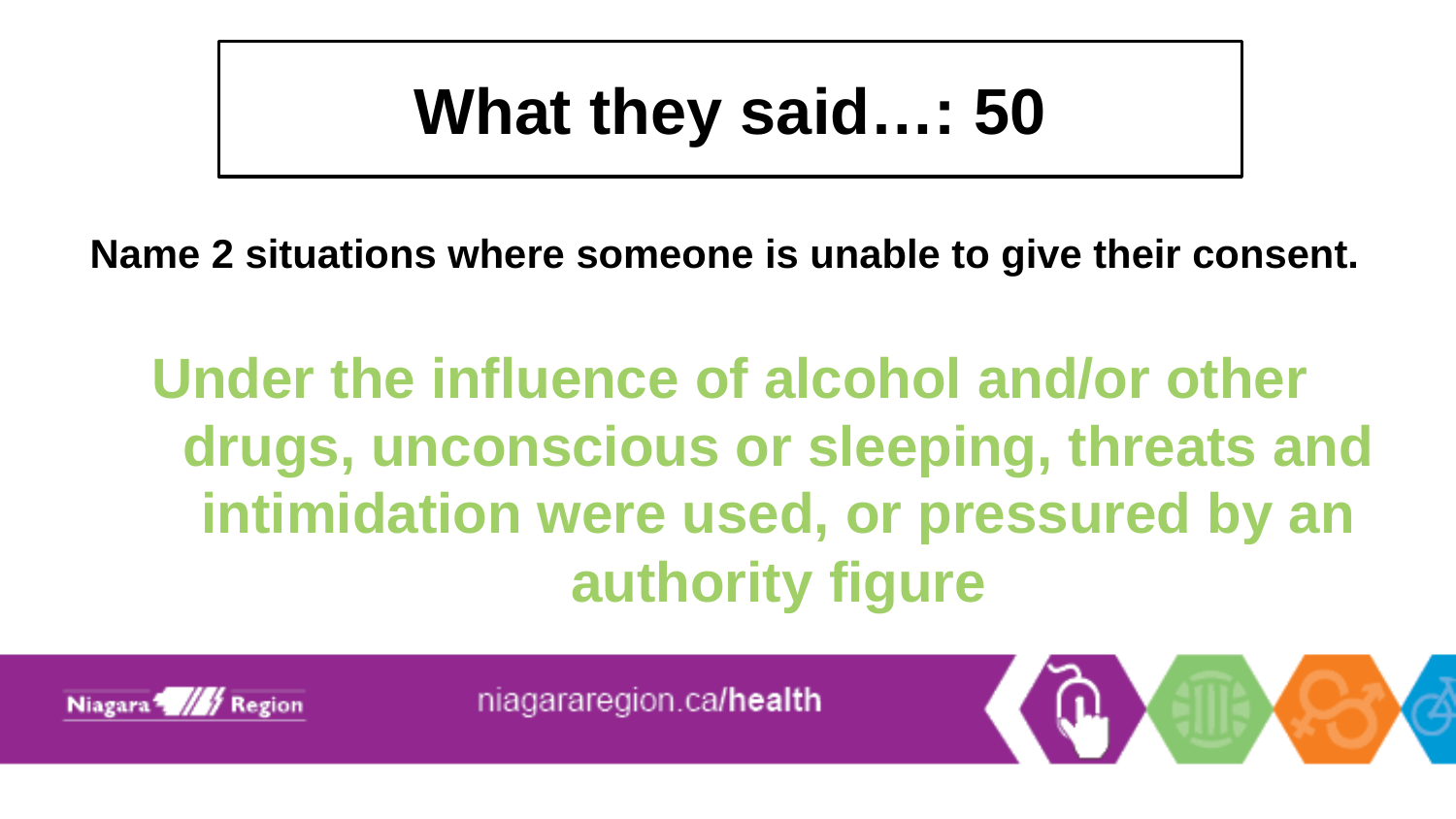

# What they said…: 50
Name 2 situations where someone is unable to give their consent.
Under the influence of alcohol and/or other drugs, unconscious or sleeping, threats and intimidation were used, or pressured by an authority figure